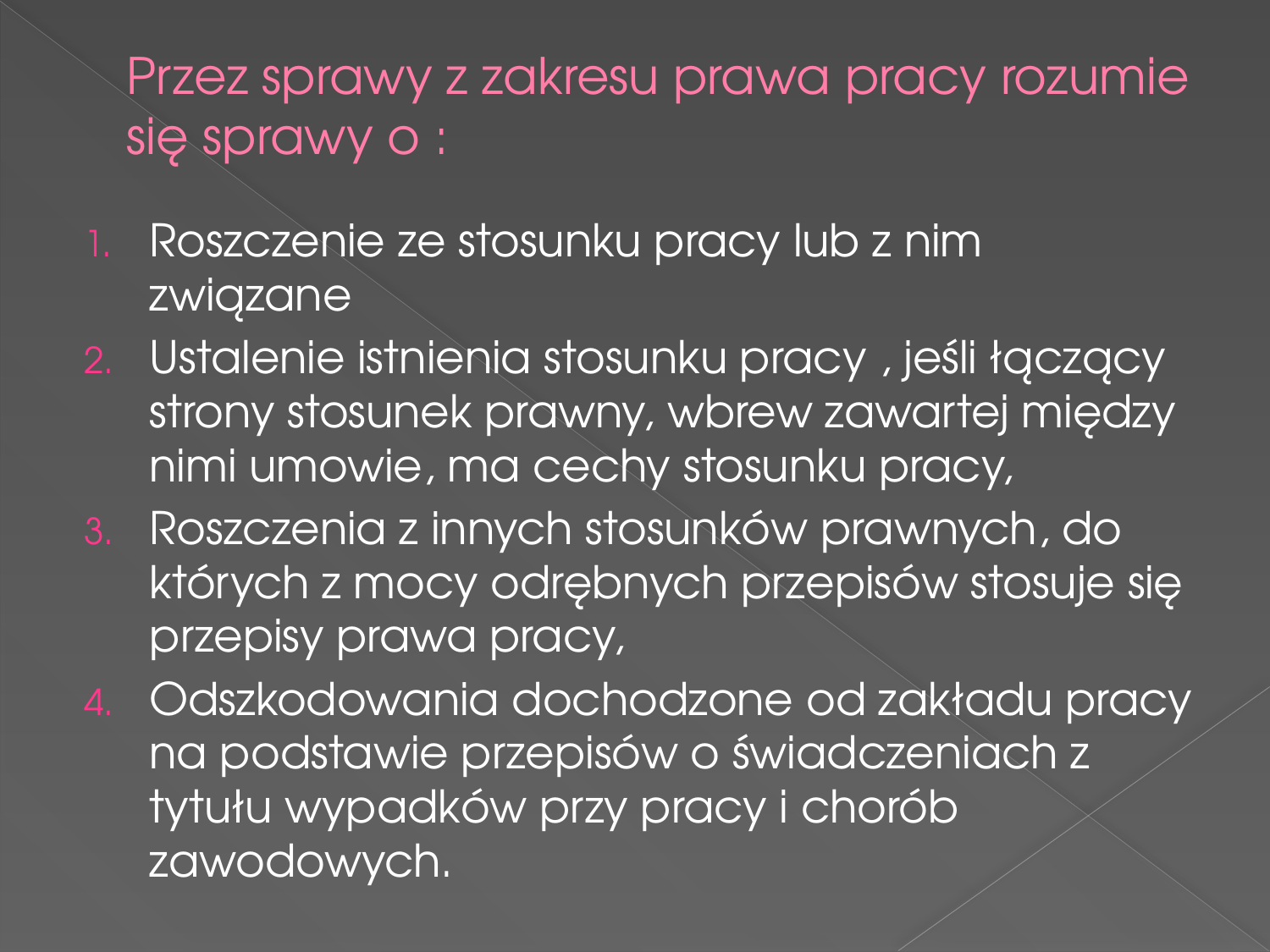

# Przez sprawy z zakresu prawa pracy rozumie się sprawy o :
Roszczenie ze stosunku pracy lub z nim związane
Ustalenie istnienia stosunku pracy , jeśli łączący strony stosunek prawny, wbrew zawartej między nimi umowie, ma cechy stosunku pracy,
Roszczenia z innych stosunków prawnych, do których z mocy odrębnych przepisów stosuje się przepisy prawa pracy,
Odszkodowania dochodzone od zakładu pracy na podstawie przepisów o świadczeniach z tytułu wypadków przy pracy i chorób zawodowych.